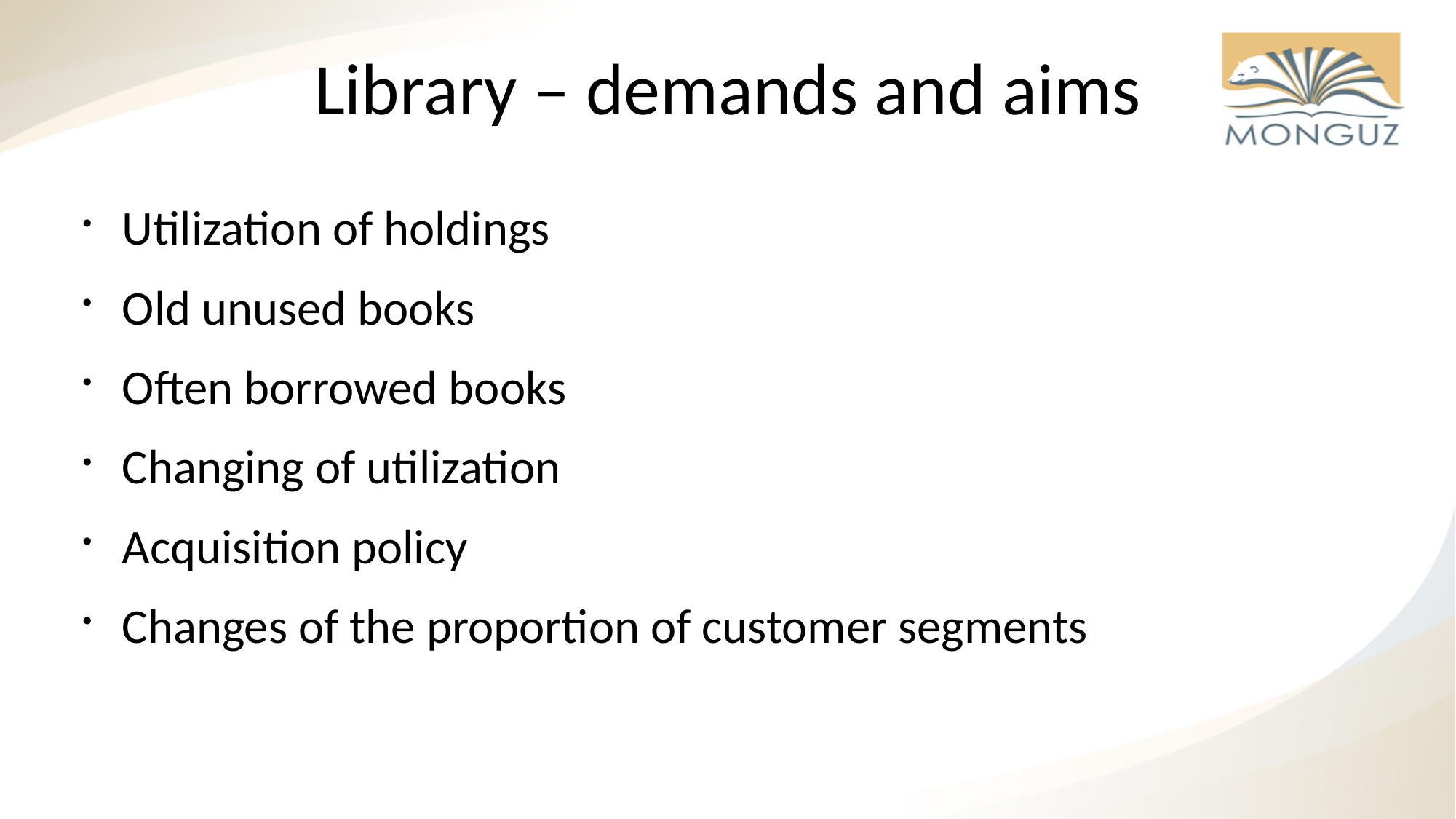

# Library – demands and aims
Utilization of holdings
Old unused books
Often borrowed books
Changing of utilization
Acquisition policy
Changes of the proportion of customer segments